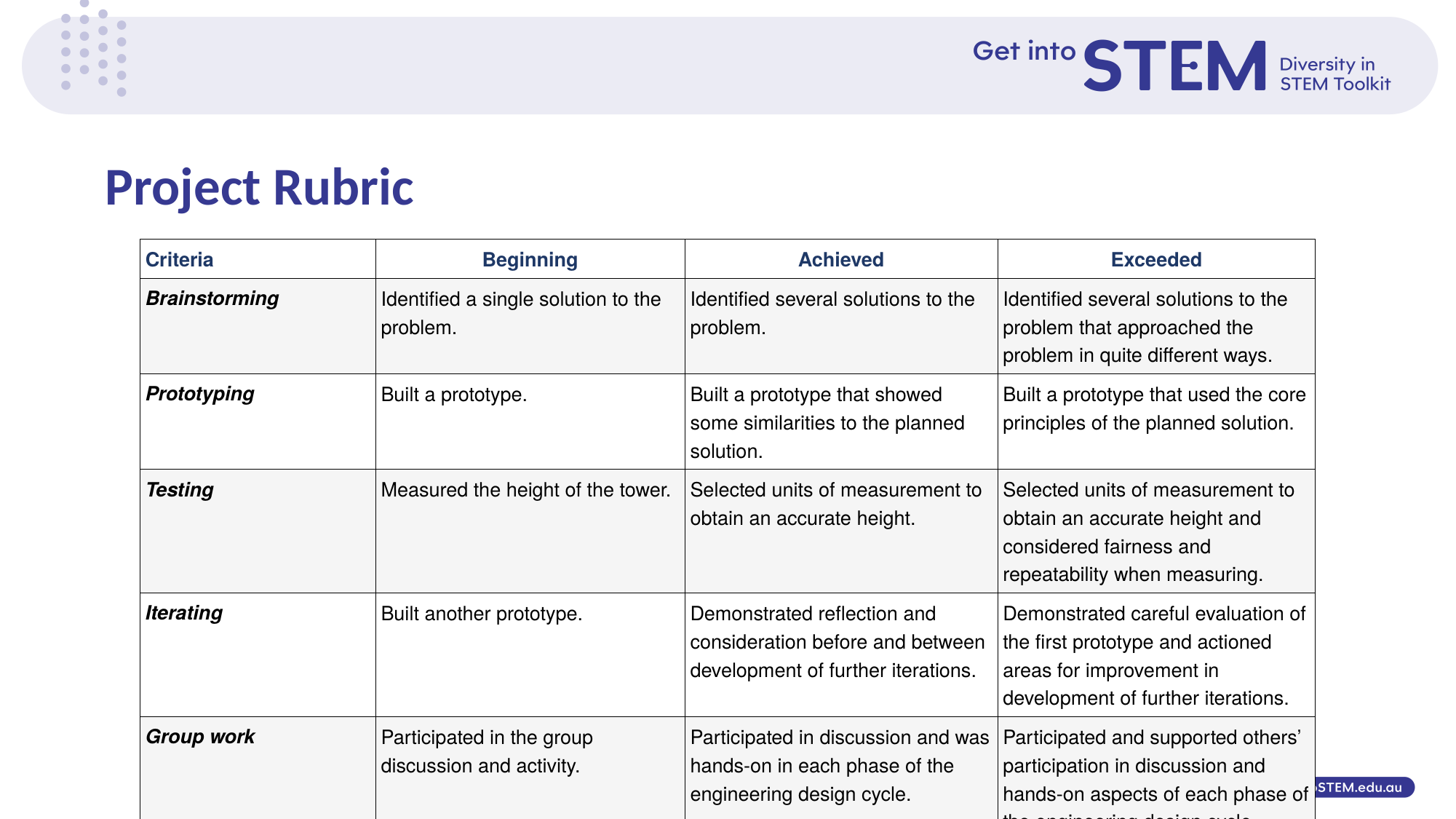

Project Rubric
| Criteria | Beginning | Achieved | Exceeded |
| --- | --- | --- | --- |
| Brainstorming | Identified a single solution to the problem. | Identified several solutions to the problem. | Identified several solutions to the problem that approached the problem in quite different ways. |
| Prototyping | Built a prototype. | Built a prototype that showed some similarities to the planned solution. | Built a prototype that used the core principles of the planned solution. |
| Testing | Measured the height of the tower. | Selected units of measurement to obtain an accurate height. | Selected units of measurement to obtain an accurate height and considered fairness and repeatability when measuring. |
| Iterating | Built another prototype. | Demonstrated reflection and consideration before and between development of further iterations. | Demonstrated careful evaluation of the first prototype and actioned areas for improvement in development of further iterations. |
| Group work | Participated in the group discussion and activity. | Participated in discussion and was hands-on in each phase of the engineering design cycle. | Participated and supported others’ participation in discussion and hands-on aspects of each phase of the engineering design cycle. |